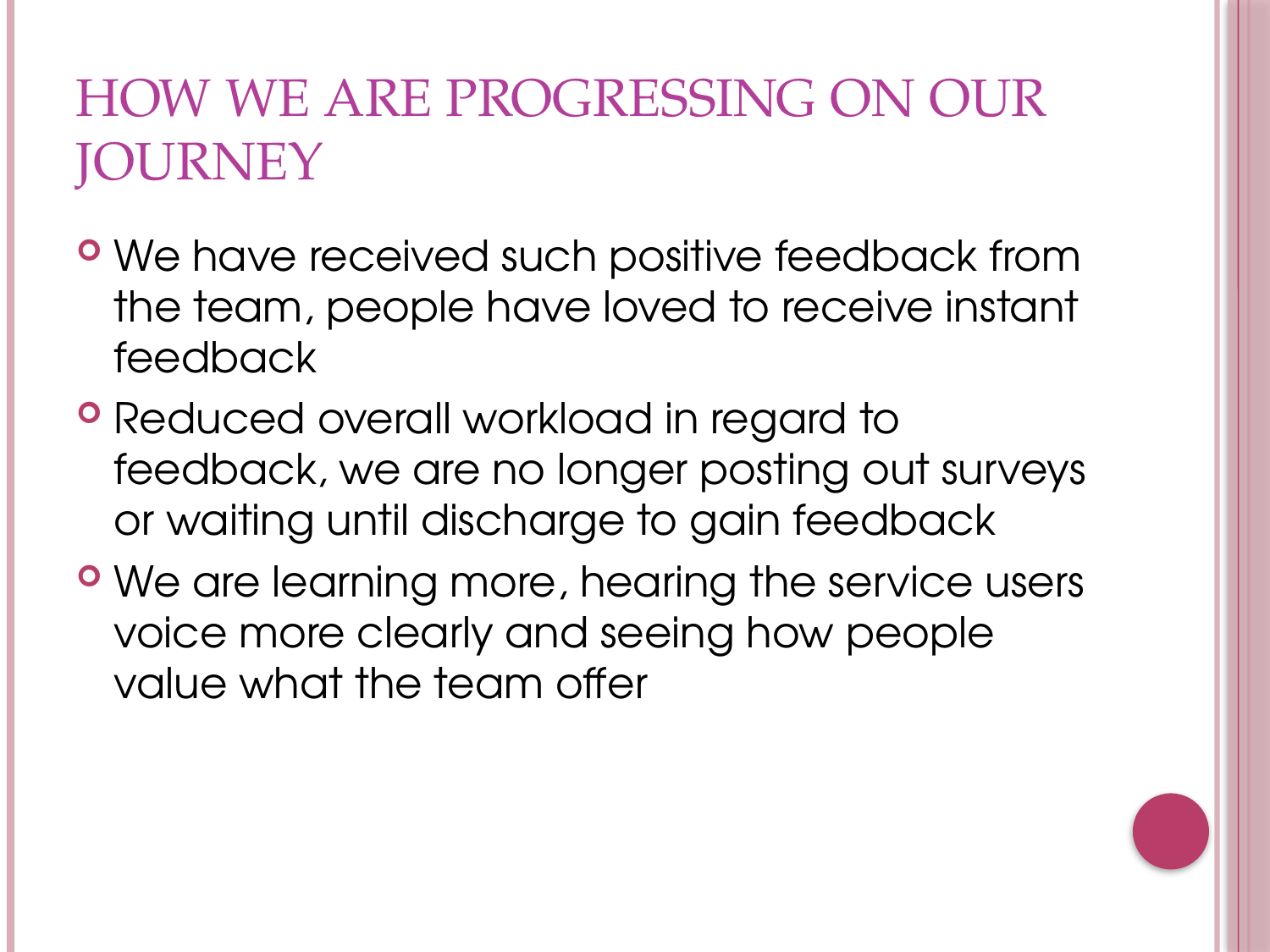

# How we are progressing on our journey
We have received such positive feedback from the team, people have loved to receive instant feedback
Reduced overall workload in regard to feedback, we are no longer posting out surveys or waiting until discharge to gain feedback
We are learning more, hearing the service users voice more clearly and seeing how people value what the team offer